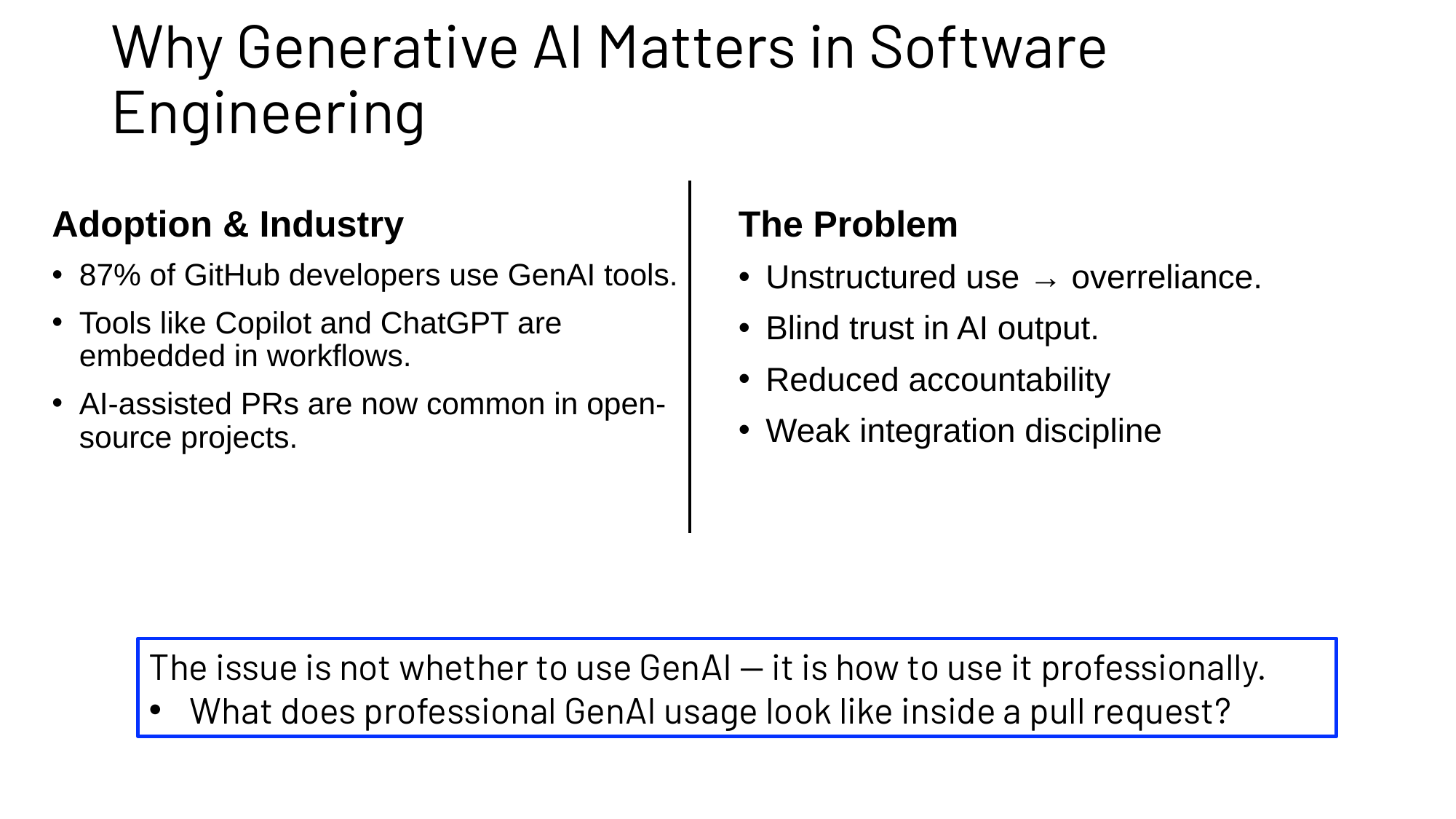

# Why Generative AI Matters in Software Engineering
Adoption & Industry
87% of GitHub developers use GenAI tools.
Tools like Copilot and ChatGPT are embedded in workflows.
AI-assisted PRs are now common in open-source projects.
The Problem
Unstructured use → overreliance.
Blind trust in AI output.
Reduced accountability
Weak integration discipline
The issue is not whether to use GenAI — it is how to use it professionally.
What does professional GenAI usage look like inside a pull request?